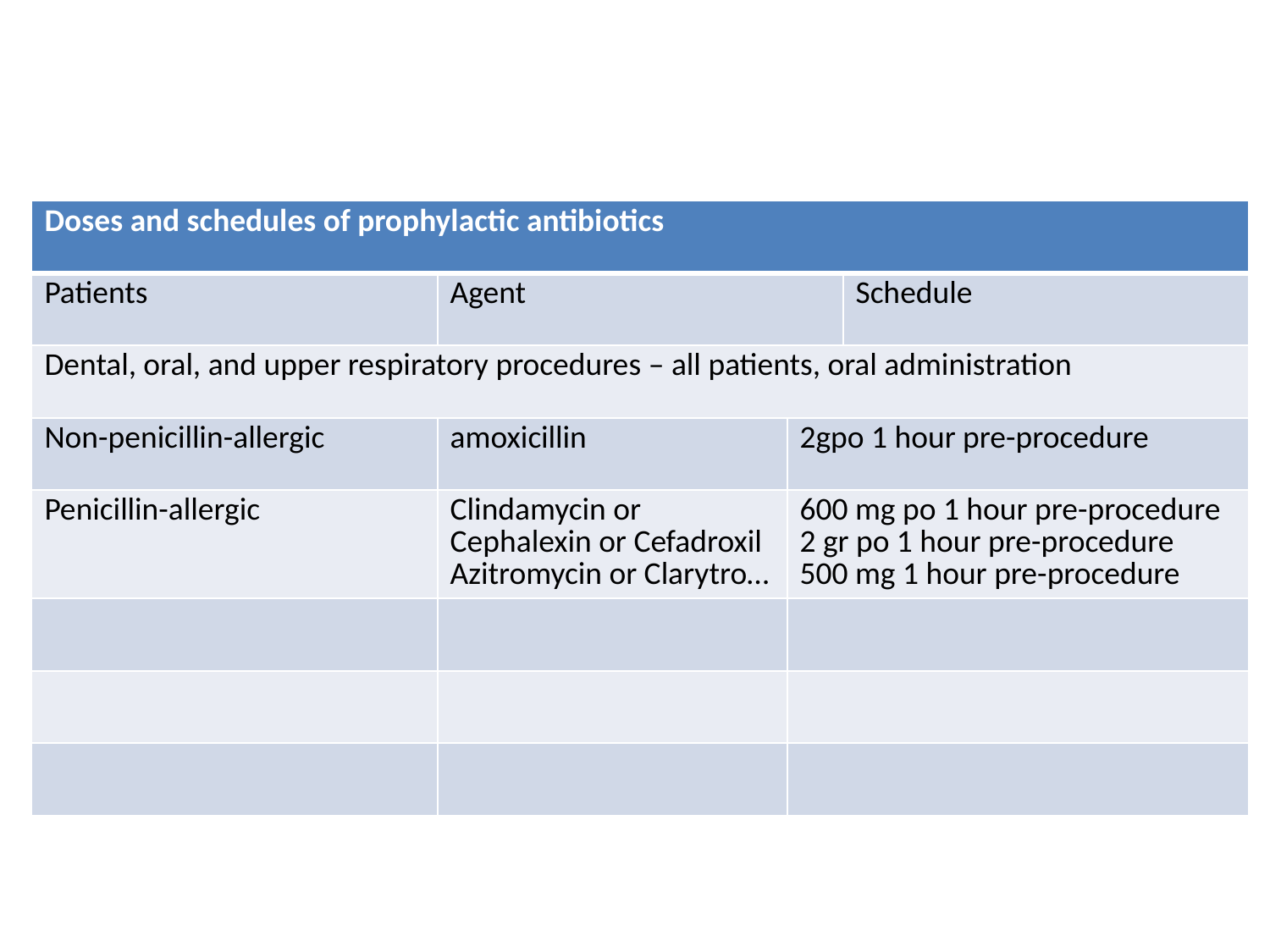

| Doses and schedules of prophylactic antibiotics |  |  |  |
| --- | --- | --- | --- |
| Patients | Agent |  | Schedule |
| Dental, oral, and upper respiratory procedures – all patients, oral administration |  |  |  |
| Non-penicillin-allergic | amoxicillin | 2gpo 1 hour pre-procedure |  |
| Penicillin-allergic | Clindamycin or Cephalexin or Cefadroxil Azitromycin or Clarytro… | 600 mg po 1 hour pre-procedure 2 gr po 1 hour pre-procedure 500 mg 1 hour pre-procedure |  |
|  |  |  |  |
|  |  |  |  |
|  |  |  |  |